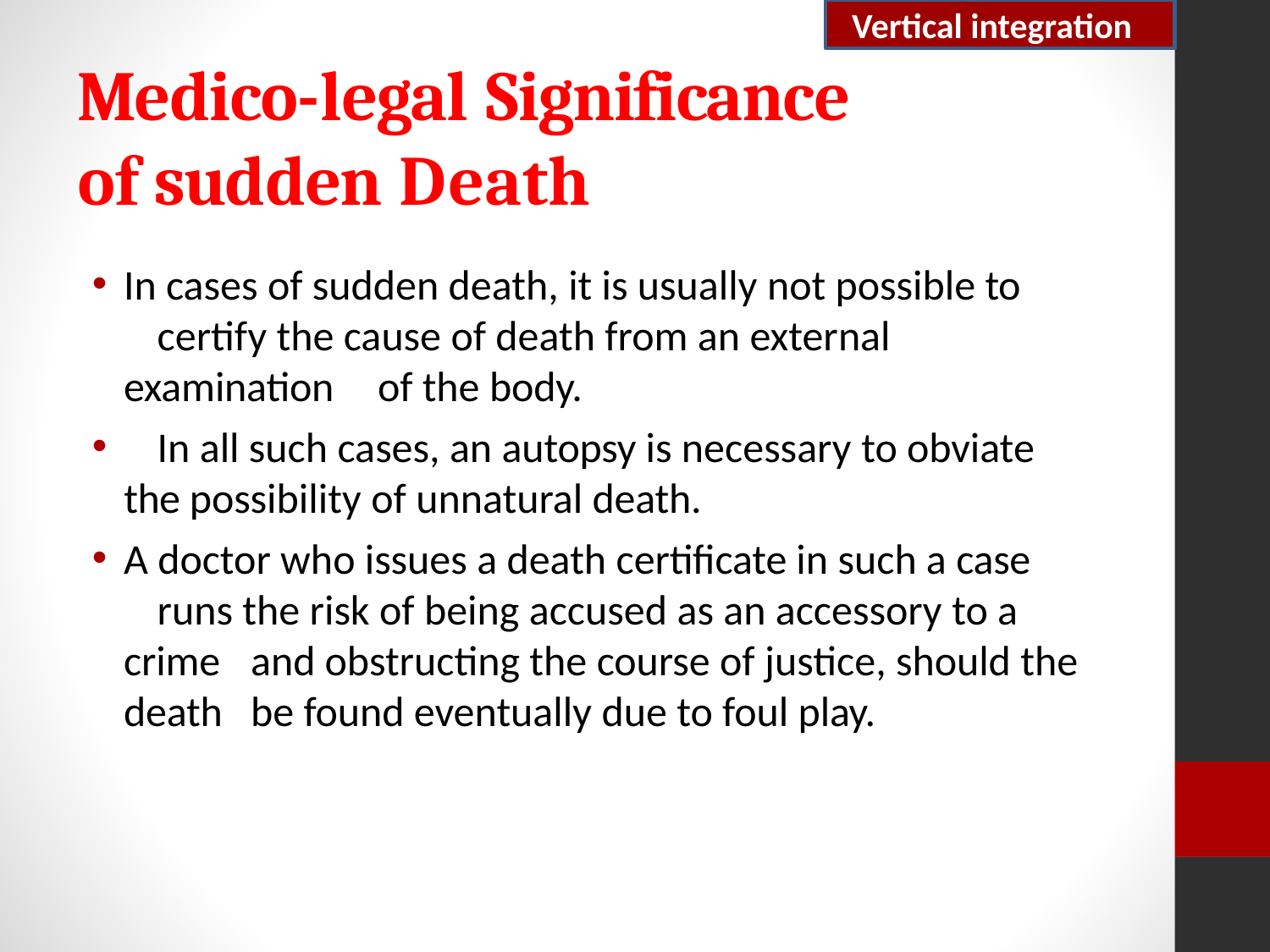

Vertical integration
# Medico-legal Significance of sudden Death
In cases of sudden death, it is usually not possible to 	certify the cause of death from an external examination 	of the body.
	In all such cases, an autopsy is necessary to obviate the possibility of unnatural death.
A doctor who issues a death certificate in such a case 	runs the risk of being accused as an accessory to a crime 	and obstructing the course of justice, should the death 	be found eventually due to foul play.